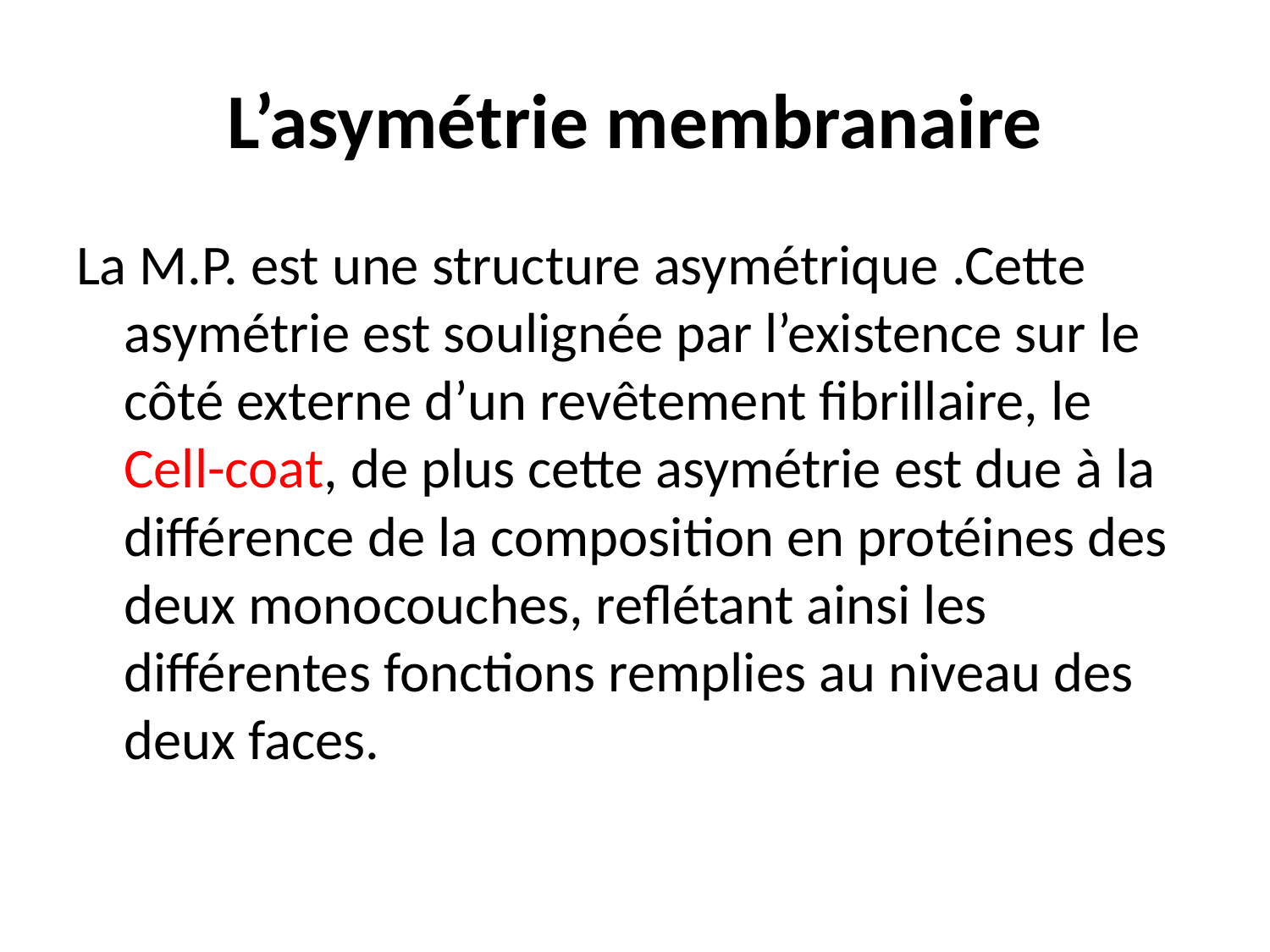

# L’asymétrie membranaire
La M.P. est une structure asymétrique .Cette asymétrie est soulignée par l’existence sur le côté externe d’un revêtement fibrillaire, le Cell-coat, de plus cette asymétrie est due à la différence de la composition en protéines des deux monocouches, reflétant ainsi les différentes fonctions remplies au niveau des deux faces.